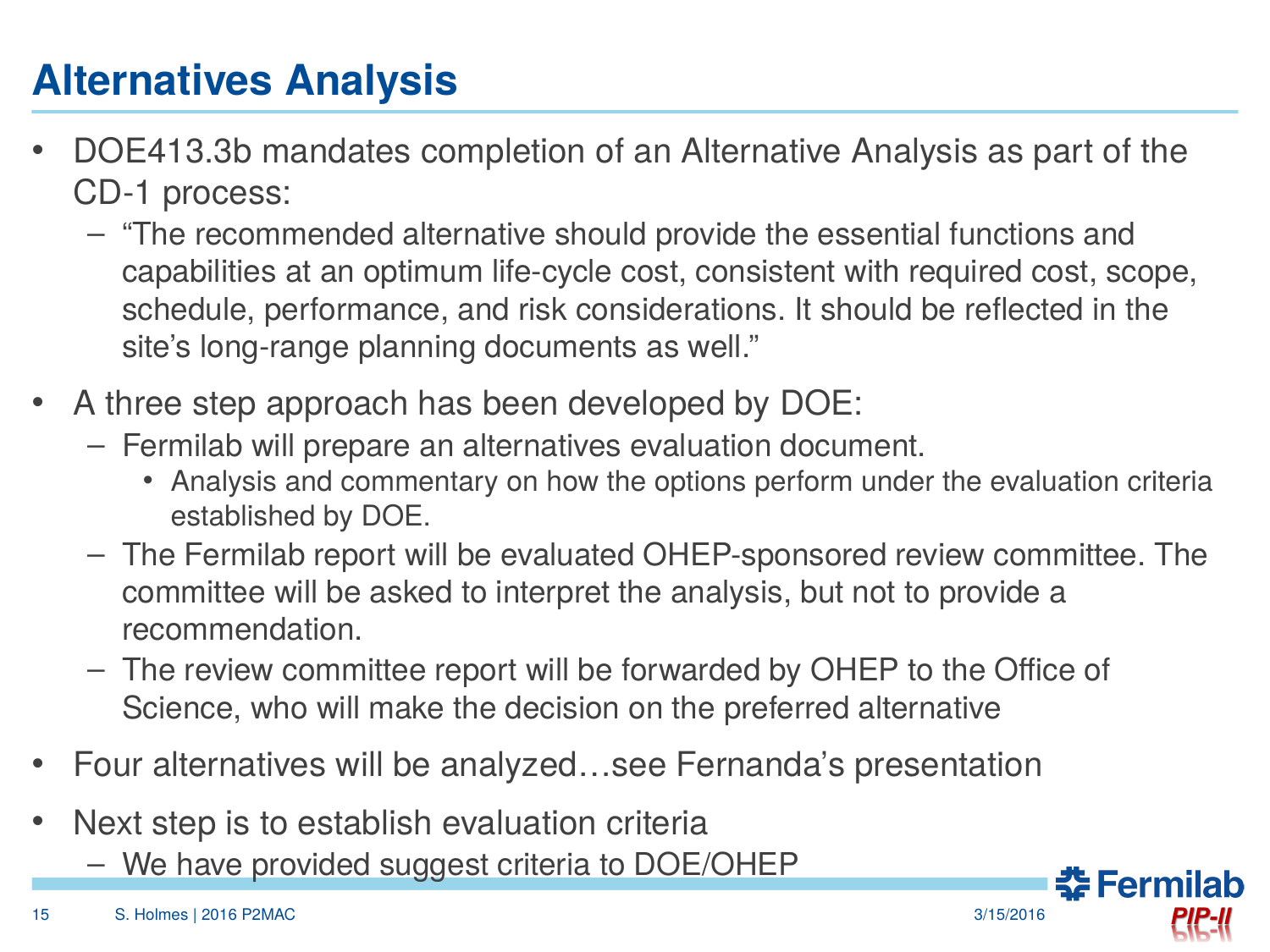

# Alternatives Analysis
DOE413.3b mandates completion of an Alternative Analysis as part of the CD-1 process:
“The recommended alternative should provide the essential functions and capabilities at an optimum life-cycle cost, consistent with required cost, scope, schedule, performance, and risk considerations. It should be reflected in the site’s long-range planning documents as well.”
A three step approach has been developed by DOE:
Fermilab will prepare an alternatives evaluation document.
Analysis and commentary on how the options perform under the evaluation criteria established by DOE.
The Fermilab report will be evaluated OHEP-sponsored review committee. The  committee will be asked to interpret the analysis, but not to provide a recommendation.
The review committee report will be forwarded by OHEP to the Office of Science, who will make the decision on the preferred alternative
Four alternatives will be analyzed…see Fernanda’s presentation
Next step is to establish evaluation criteria
We have provided suggest criteria to DOE/OHEP
15
S. Holmes | 2016 P2MAC
3/15/2016